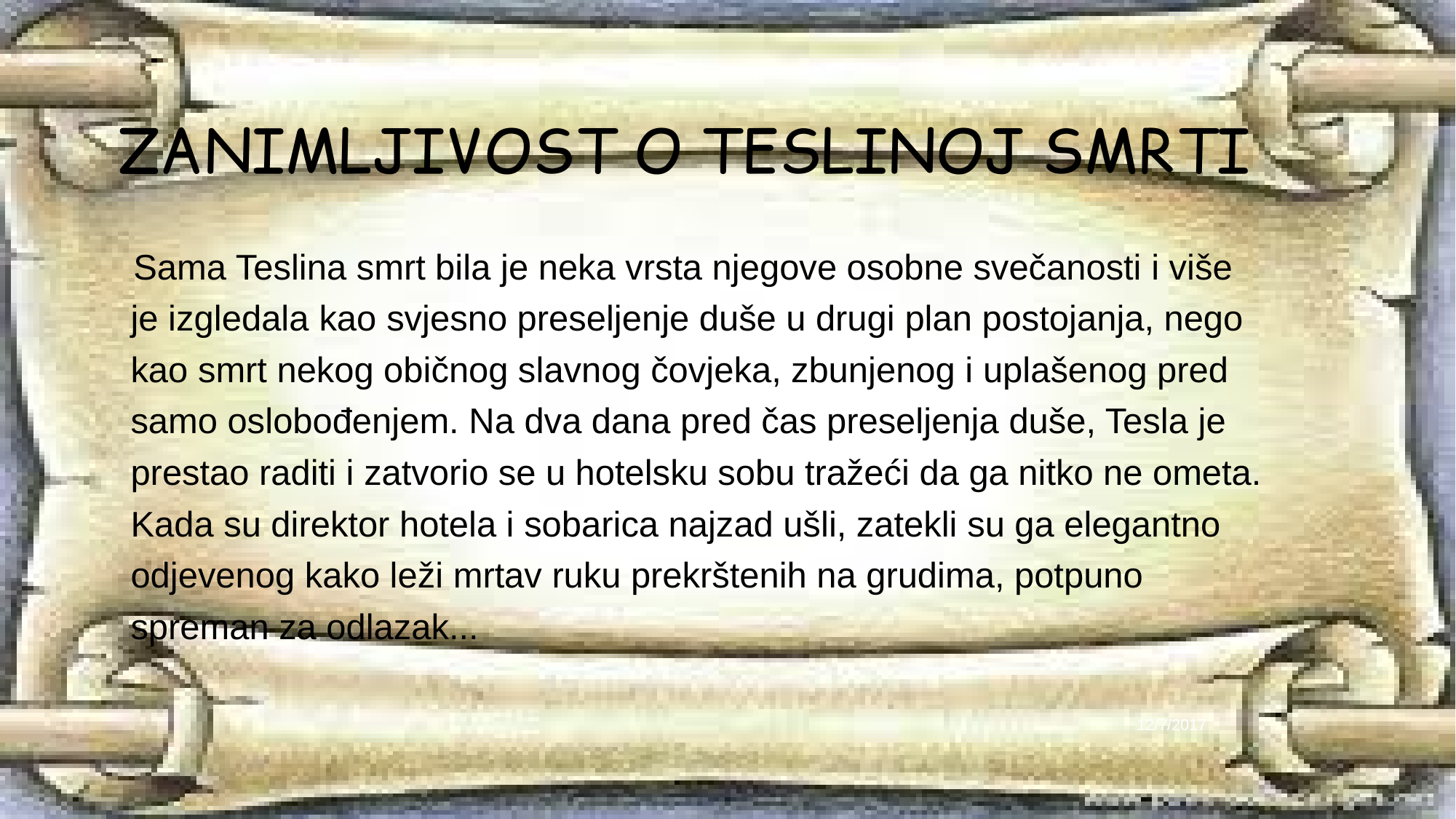

# Zanimljivost o teslinoj smrti
   Sama Teslina smrt bila je neka vrsta njegove osobne svečanosti i više je izgledala kao svjesno preseljenje duše u drugi plan postojanja, nego kao smrt nekog običnog slavnog čovjeka, zbunjenog i uplašenog pred samo oslobođenjem. Na dva dana pred čas preseljenja duše, Tesla je prestao raditi i zatvorio se u hotelsku sobu tražeći da ga nitko ne ometa. Kada su direktor hotela i sobarica najzad ušli, zatekli su ga elegantno odjevenog kako leži mrtav ruku prekrštenih na grudima, potpuno spreman za odlazak...
6
Dan Nikole Tesle 2017.
12/7/2017